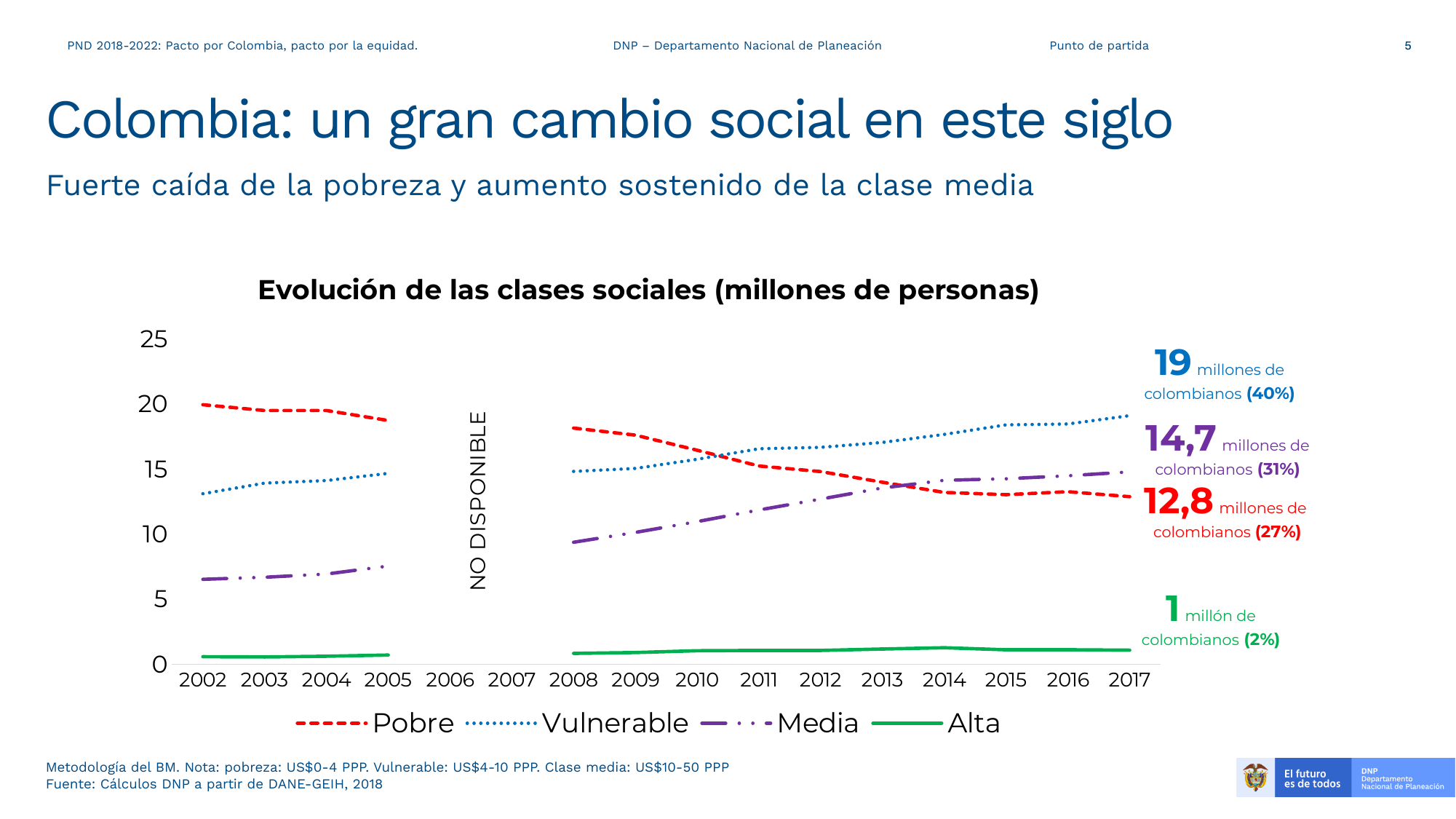

PND 2018-2022: Pacto por Colombia, pacto por la equidad.		DNP – Departamento Nacional de Planeación		Punto de partida
# Colombia: un gran cambio social en este siglo
Fuerte caída de la pobreza y aumento sostenido de la clase media

### Chart: Evolución de las clases sociales (millones de personas)

| Category |  |  |  |  |
|---|---|---|---|---|
| 2002 | 19.951494 | 13.112008 | 6.53162 | 0.58397 |
| 2003 | 19.50554199999999 | 13.925914 | 6.686967 | 0.564897 |
| 2004 | 19.505819 | 14.122026 | 6.936482 | 0.61872 |
| 2005 | 18.738763 | 14.67859 | 7.550374999999999 | 0.713434 |
| 2006 | None | None | None | None |
| 2007 | None | None | None | None |
| 2008 | 18.154892 | 14.824554 | 9.378436 | 0.838229 |
| 2009 | 17.612944 | 15.053605 | 10.135867 | 0.903276 |
| 2010 | 16.454567 | 15.756909 | 10.963048 | 1.04383 |
| 2011 | 15.242019 | 16.567065 | 11.860263 | 1.065587 |
| 2012 | 14.813707 | 16.676428 | 12.699098 | 1.064475 |
| 2013 | 13.994014 | 17.052237 | 13.554745 | 1.173287 |
| 2014 | 13.209722 | 17.671043 | 14.14054 | 1.274746 |
| 2015 | 13.03862 | 18.40553999999999 | 14.259331 | 1.1152 |
| 2016 | 13.267677 | 18.46906 | 14.487851 | 1.118904 |
| 2017 | 12.883106 | 19.110104 | 14.789589 | 1.085022 |
19 millones de colombianos (40%)
14,7 millones de colombianos (31%)
12,8 millones de  colombianos (27%)
1 millón de colombianos (2%)
Metodología del BM. Nota: pobreza: US$0-4 PPP. Vulnerable: US$4-10 PPP. Clase media: US$10-50 PPP
Fuente: Cálculos DNP a partir de DANE-GEIH, 2018